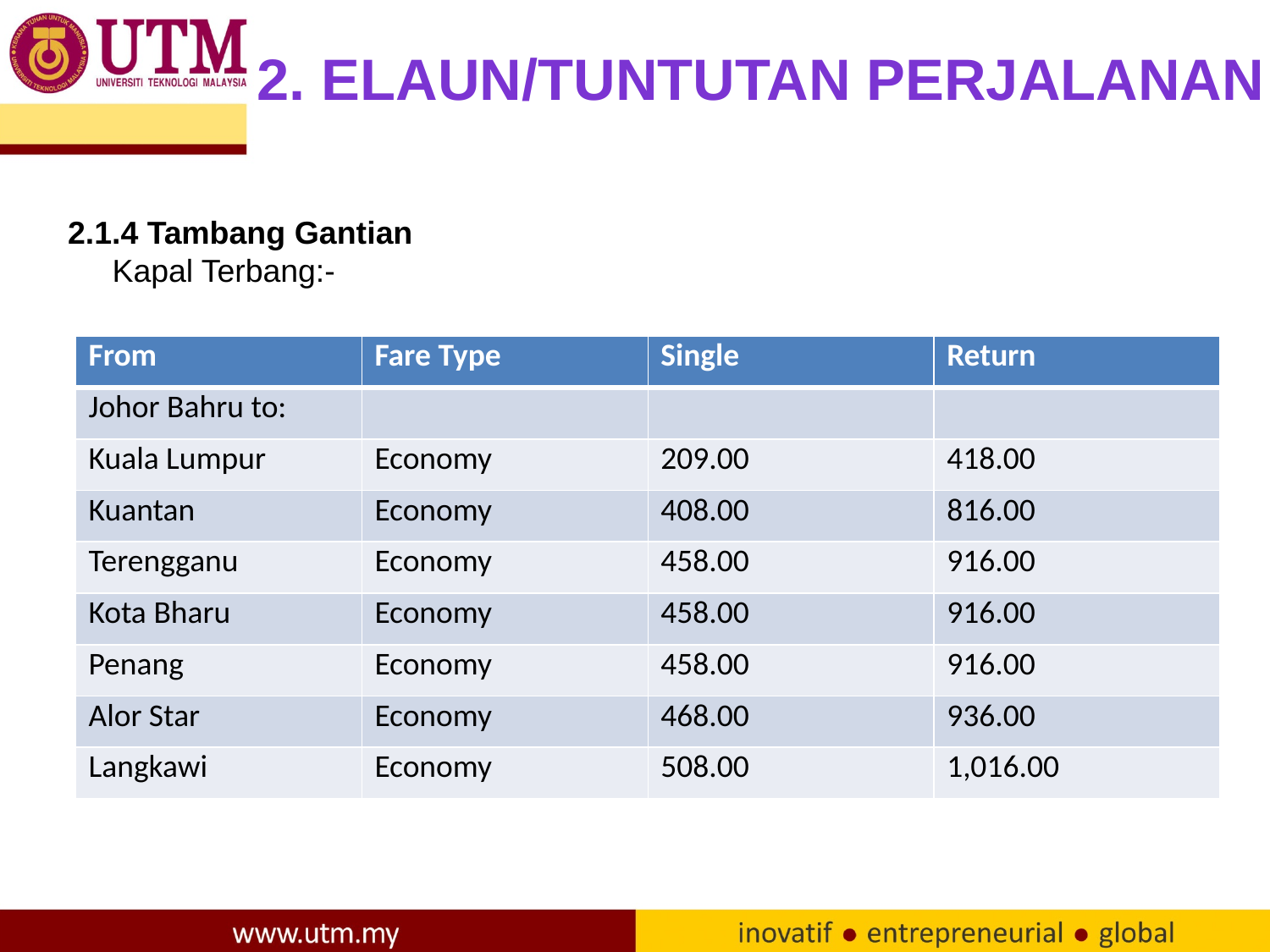

2. Elaun/tuntutan perjalanan

    2.1.4 Tambang Gantian
         Kapal Terbang:-
| From | Fare Type | Single | Return |
| --- | --- | --- | --- |
| Johor Bahru to: |  |  |  |
| Kuala Lumpur | Economy | 209.00 | 418.00 |
| Kuantan | Economy | 408.00 | 816.00 |
| Terengganu | Economy | 458.00 | 916.00 |
| Kota Bharu | Economy | 458.00 | 916.00 |
| Penang | Economy | 458.00 | 916.00 |
| Alor Star | Economy | 468.00 | 936.00 |
| Langkawi | Economy | 508.00 | 1,016.00 |